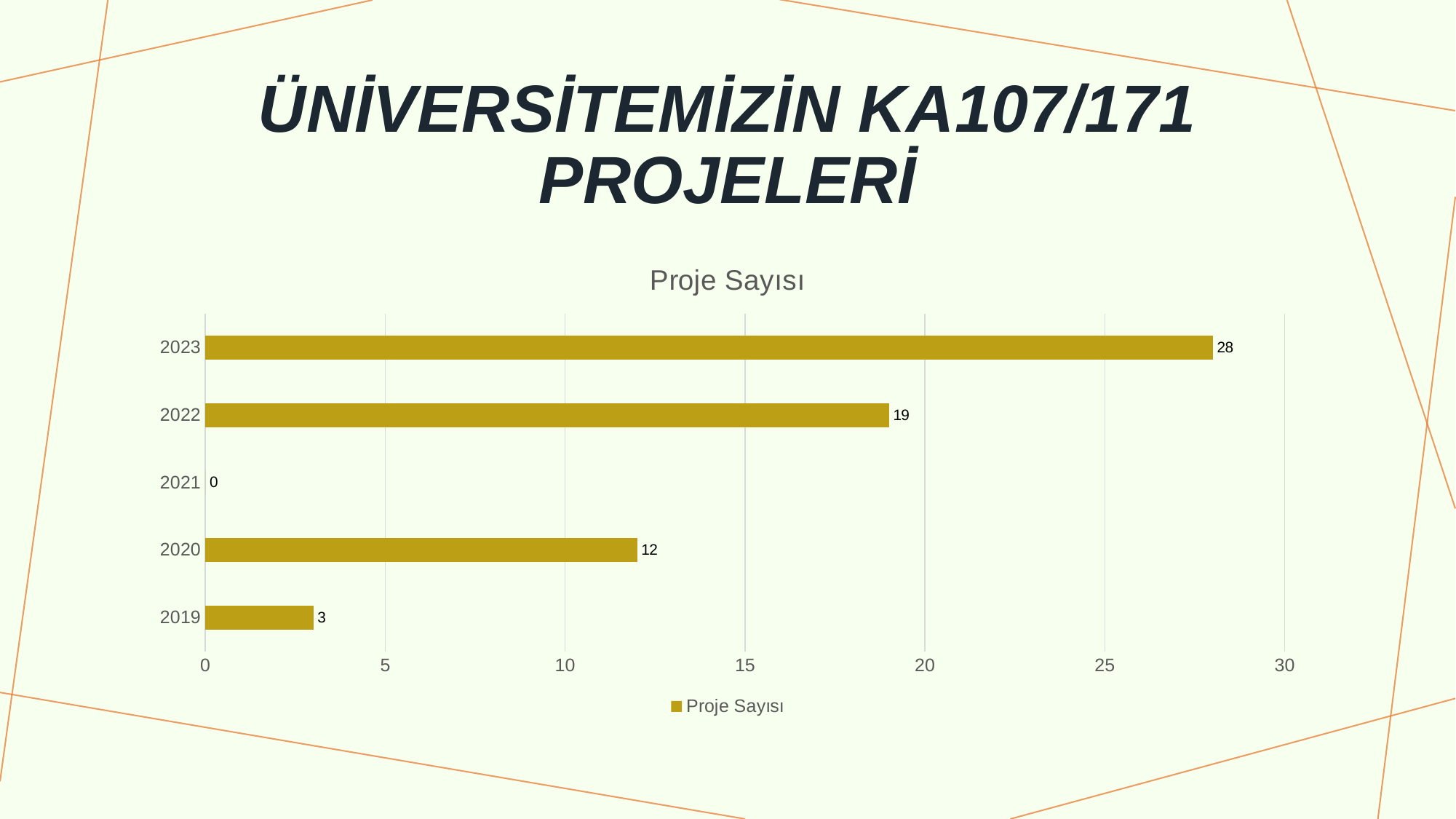

Üniversitemizin ka107/171 projeleri

### Chart: Proje Sayısı

| Category | Proje Sayısı |
|---|---|
| 2019 | 3.0 |
| 2020 | 12.0 |
| 2021 | 0.0 |
| 2022 | 19.0 |
| 2023 | 28.0 |